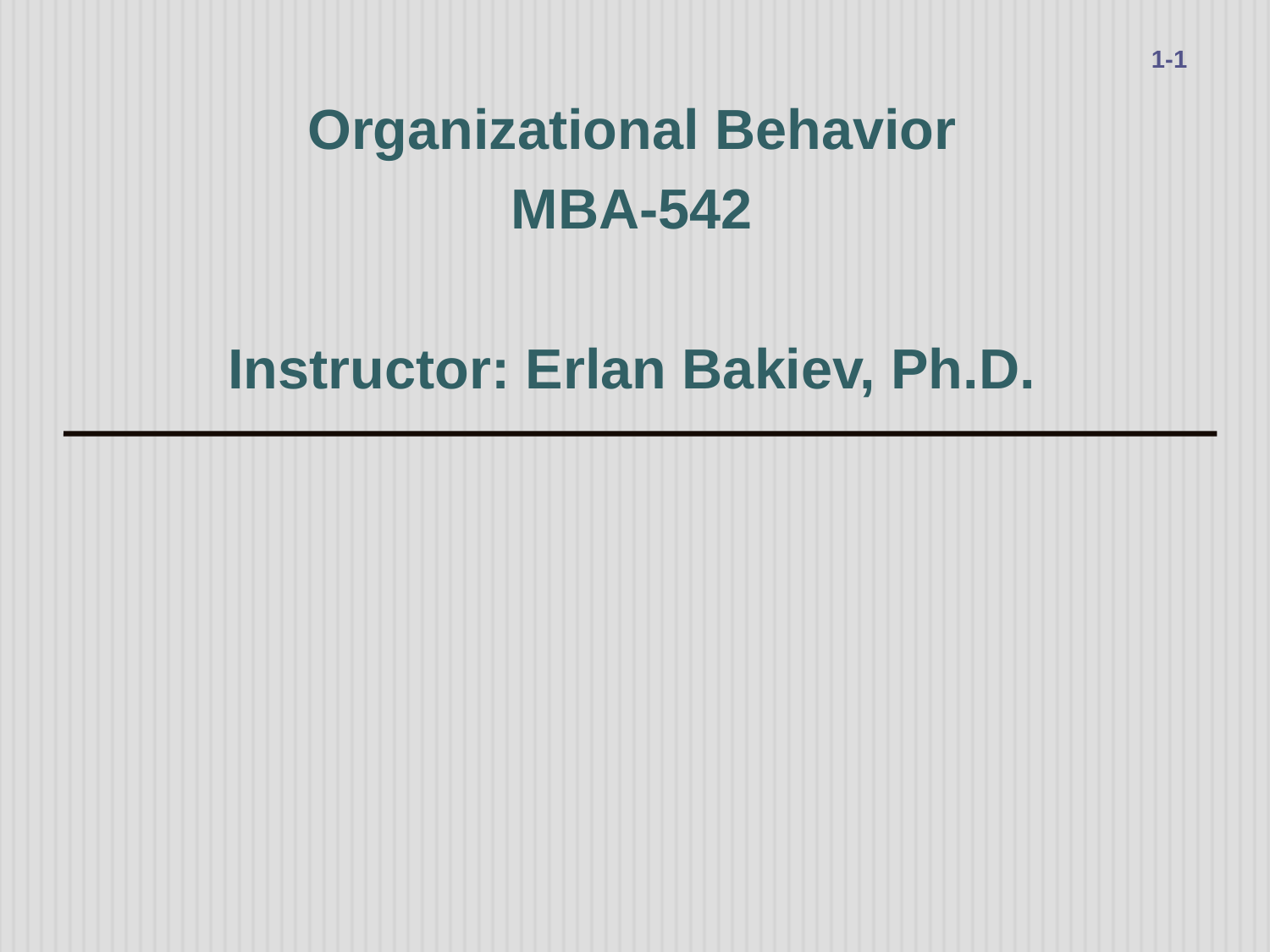

1-1
Organizational Behavior
MBA-542

Instructor: Erlan Bakiev, Ph.D.